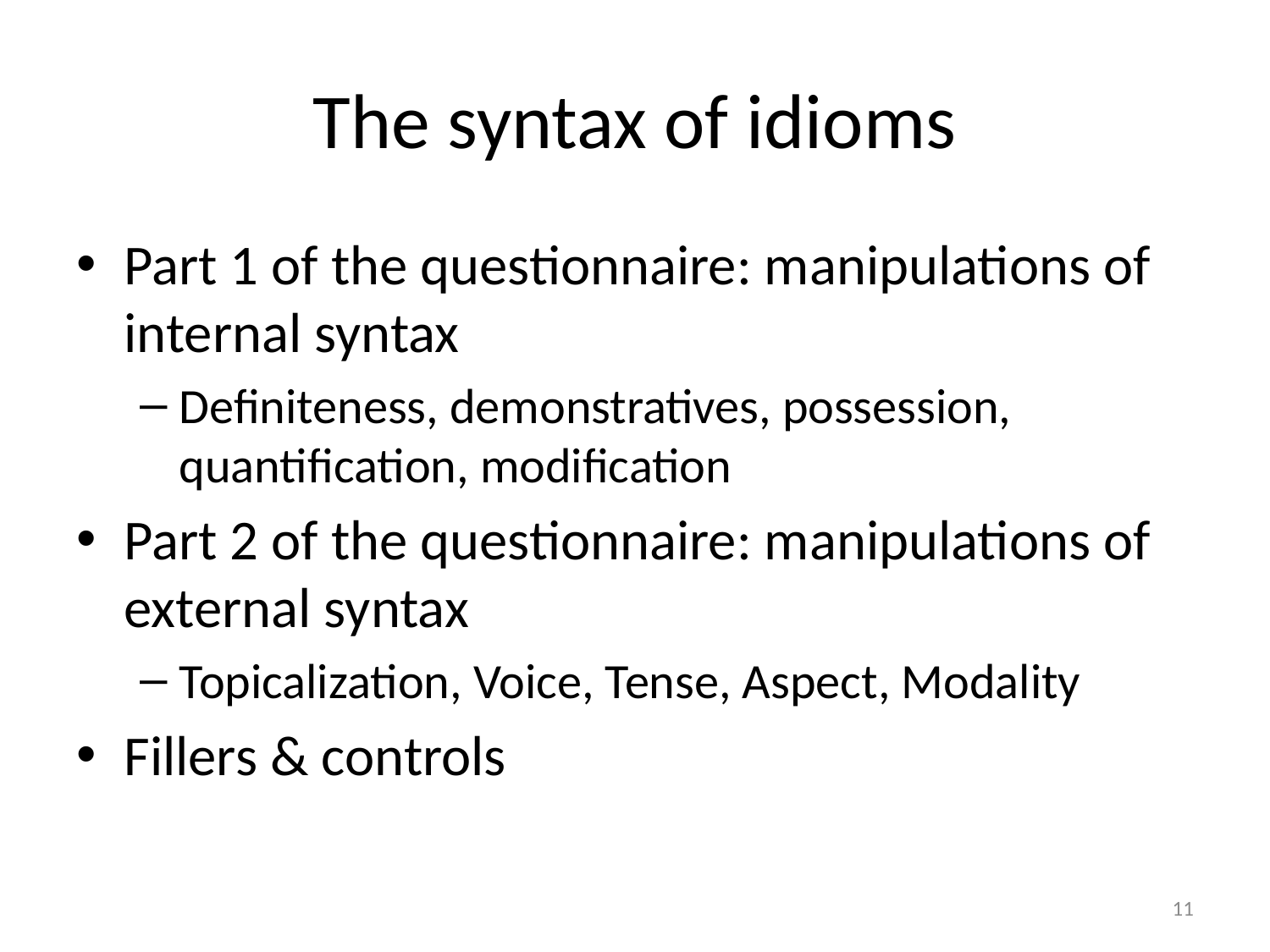

# The syntax of idioms
Part 1 of the questionnaire: manipulations of internal syntax
Definiteness, demonstratives, possession, quantification, modification
Part 2 of the questionnaire: manipulations of external syntax
Topicalization, Voice, Tense, Aspect, Modality
Fillers & controls

11